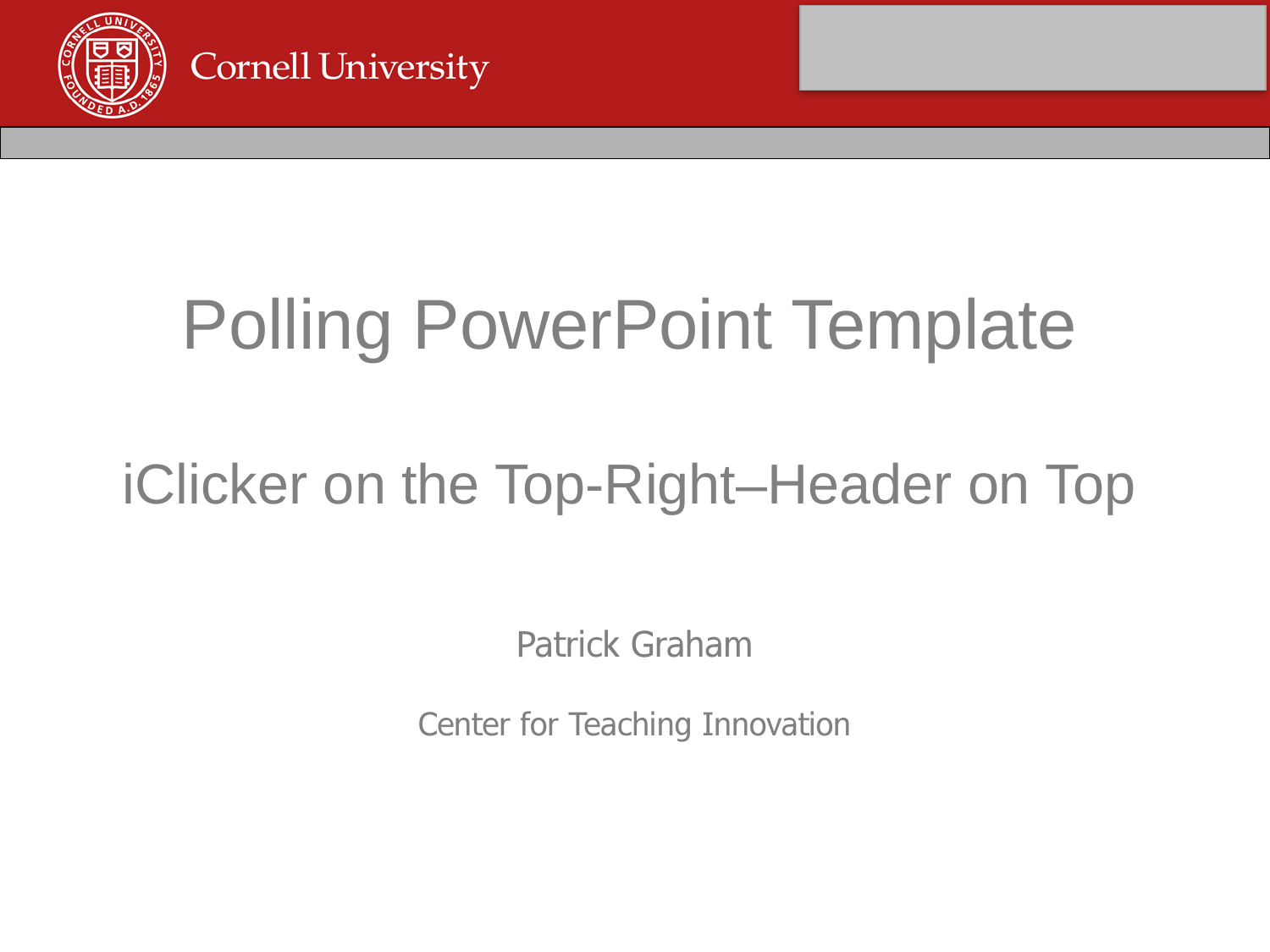

# Polling PowerPoint Template iClicker on the Top-Right–Header on Top
Patrick Graham

Center for Teaching Innovation